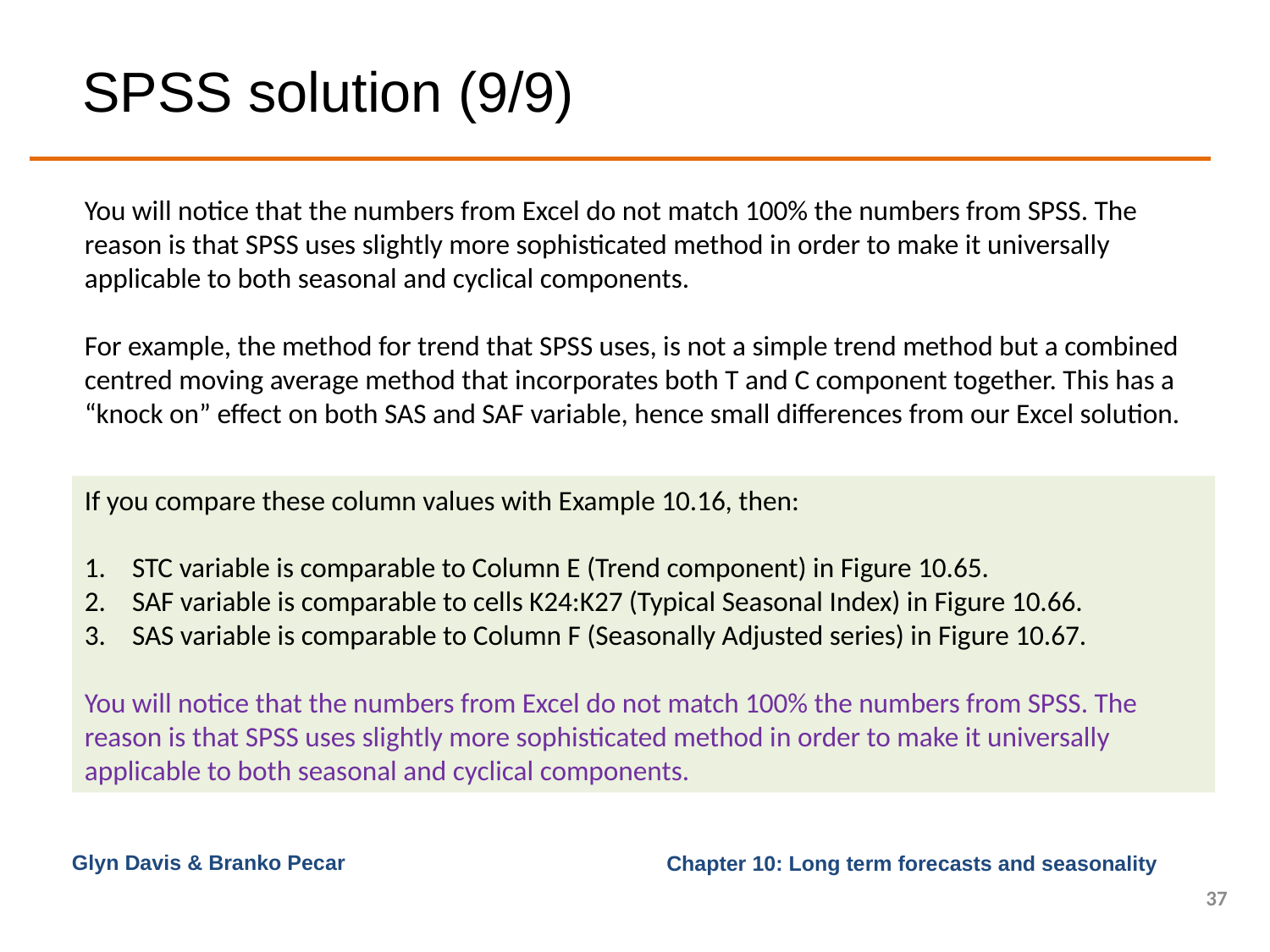

# SPSS solution (9/9)
You will notice that the numbers from Excel do not match 100% the numbers from SPSS. The reason is that SPSS uses slightly more sophisticated method in order to make it universally applicable to both seasonal and cyclical components.

For example, the method for trend that SPSS uses, is not a simple trend method but a combined centred moving average method that incorporates both T and C component together. This has a “knock on” effect on both SAS and SAF variable, hence small differences from our Excel solution.
If you compare these column values with Example 10.16, then:

STC variable is comparable to Column E (Trend component) in Figure 10.65.
SAF variable is comparable to cells K24:K27 (Typical Seasonal Index) in Figure 10.66.
SAS variable is comparable to Column F (Seasonally Adjusted series) in Figure 10.67.

You will notice that the numbers from Excel do not match 100% the numbers from SPSS. The reason is that SPSS uses slightly more sophisticated method in order to make it universally applicable to both seasonal and cyclical components.
Glyn Davis & Branko Pecar
37